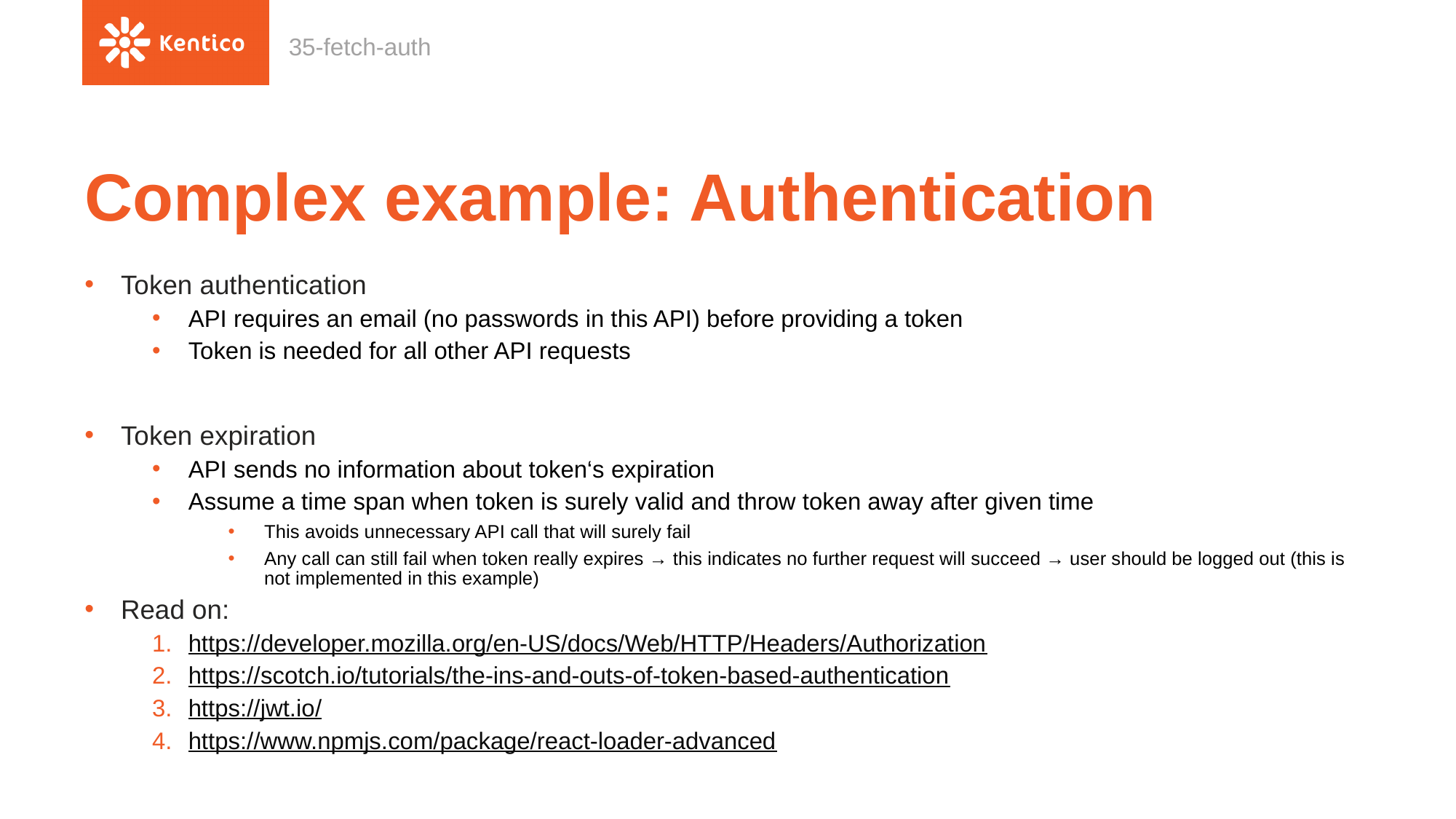

35-fetch-auth
# Complex example: Authentication
Token authentication
API requires an email (no passwords in this API) before providing a token
Token is needed for all other API requests

Token expiration
API sends no information about token‘s expiration
Assume a time span when token is surely valid and throw token away after given time
This avoids unnecessary API call that will surely fail
Any call can still fail when token really expires → this indicates no further request will succeed → user should be logged out (this is not implemented in this example)
Read on:
https://developer.mozilla.org/en-US/docs/Web/HTTP/Headers/Authorization
https://scotch.io/tutorials/the-ins-and-outs-of-token-based-authentication
https://jwt.io/
https://www.npmjs.com/package/react-loader-advanced